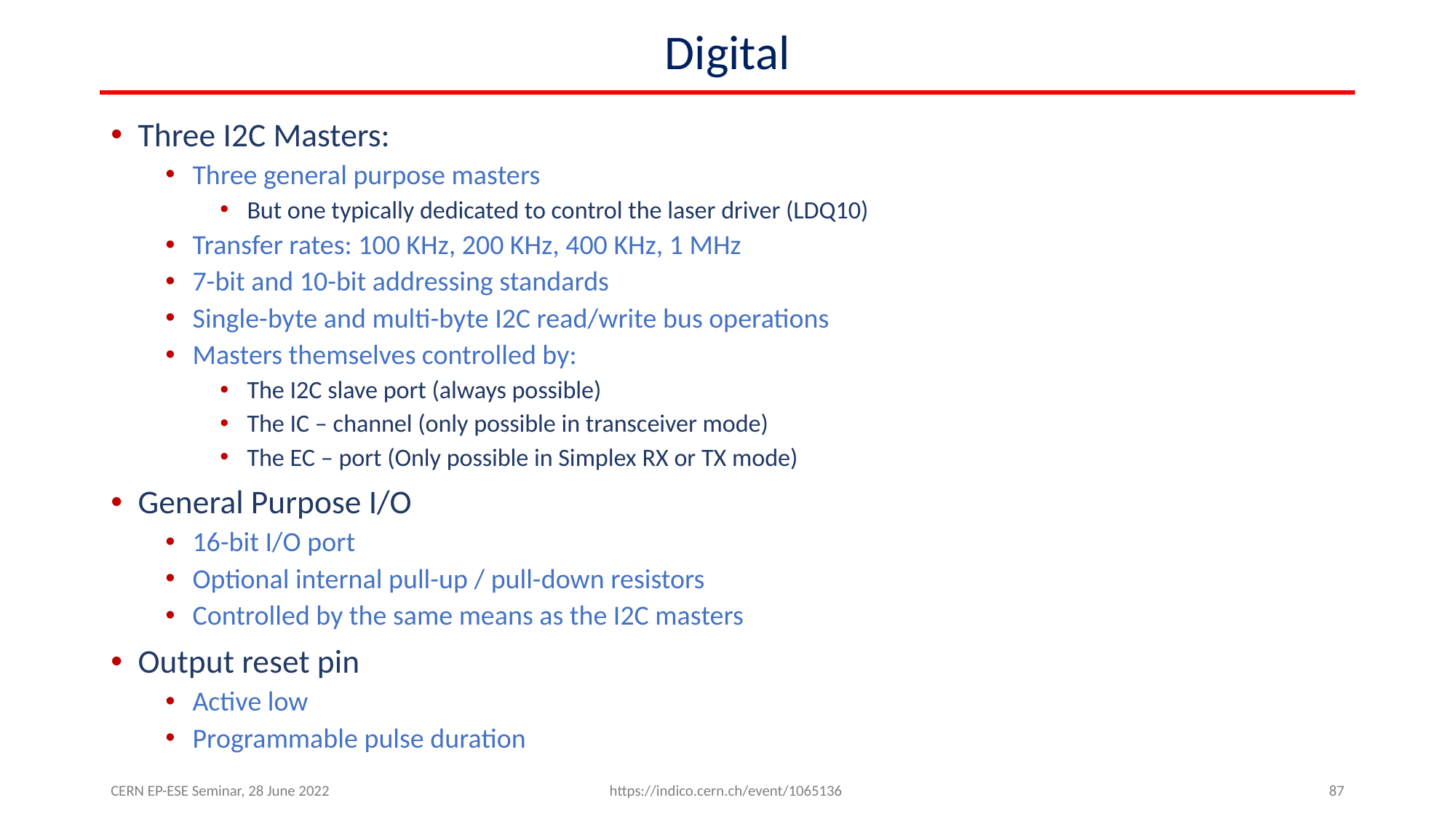

# Digital
Three I2C Masters:
Three general purpose masters
But one typically dedicated to control the laser driver (LDQ10)
Transfer rates: 100 KHz, 200 KHz, 400 KHz, 1 MHz
7-bit and 10-bit addressing standards
Single-byte and multi-byte I2C read/write bus operations
Masters themselves controlled by:
The I2C slave port (always possible)
The IC – channel (only possible in transceiver mode)
The EC – port (Only possible in Simplex RX or TX mode)
General Purpose I/O
16-bit I/O port
Optional internal pull-up / pull-down resistors
Controlled by the same means as the I2C masters
Output reset pin
Active low
Programmable pulse duration
CERN EP-ESE Seminar, 28 June 2022
https://indico.cern.ch/event/1065136
87